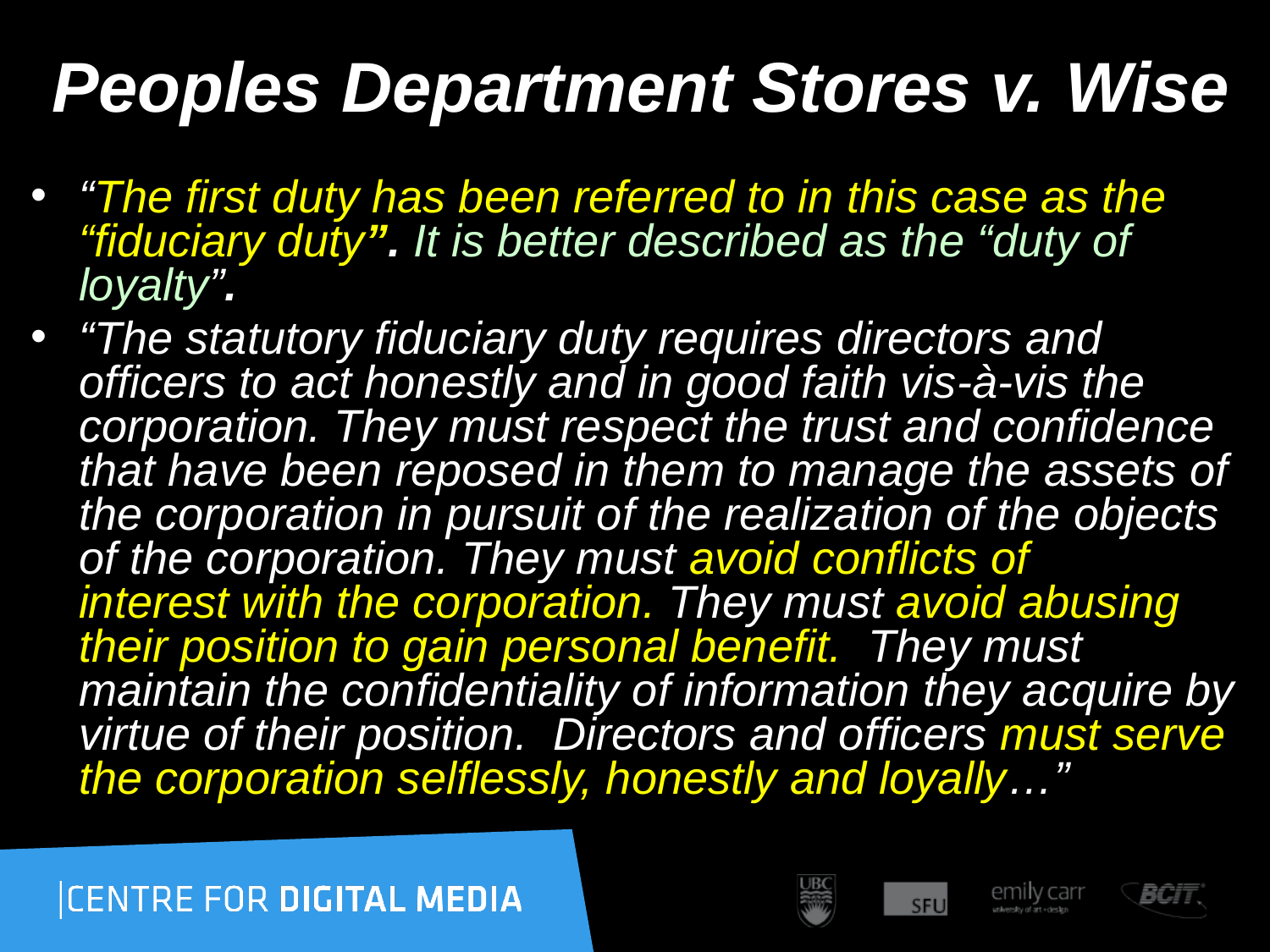

# Peoples Department Stores v. Wise
“The first duty has been referred to in this case as the “fiduciary duty”. It is better described as the “duty of loyalty”.
“The statutory fiduciary duty requires directors and officers to act honestly and in good faith vis-à-vis the corporation. They must respect the trust and confidence that have been reposed in them to manage the assets of the corporation in pursuit of the realization of the objects of the corporation. They must avoid conflicts of interest with the corporation. They must avoid abusing their position to gain personal benefit.  They must maintain the confidentiality of information they acquire by virtue of their position.  Directors and officers must serve the corporation selflessly, honestly and loyally…”